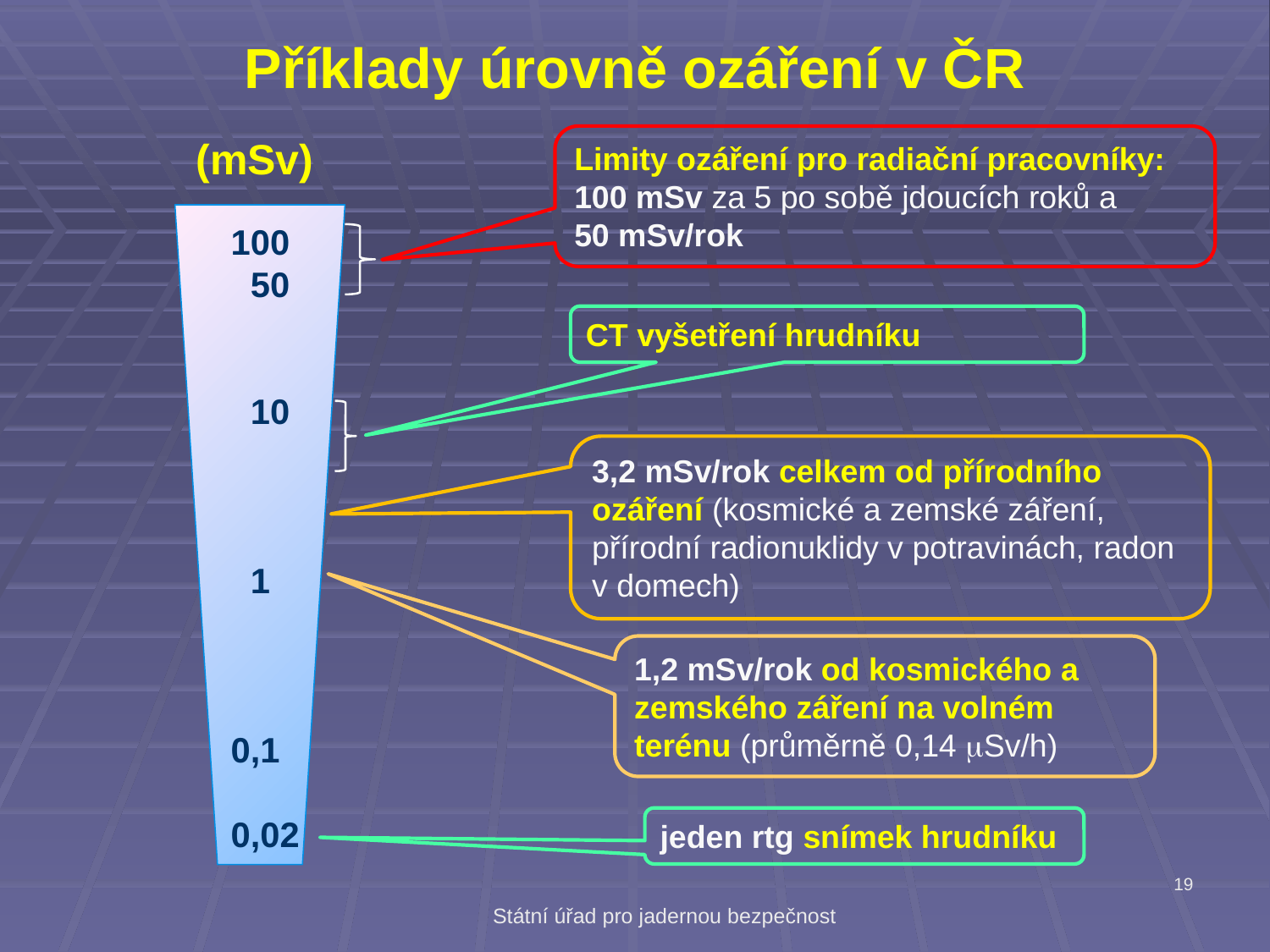

Příklady úrovně ozáření v ČR
(mSv)
Limity ozáření pro radiační pracovníky:
100 mSv za 5 po sobě jdoucích roků a
50 mSv/rok

100
  50

  10

  1

0,1

0,02

CT vyšetření hrudníku

3,2 mSv/rok celkem od přírodního ozáření (kosmické a zemské záření, přírodní radionuklidy v potravinách, radon v domech)
1,2 mSv/rok od kosmického a zemského záření na volném terénu (průměrně 0,14 μSv/h)
jeden rtg snímek hrudníku
19
Státní úřad pro jadernou bezpečnost